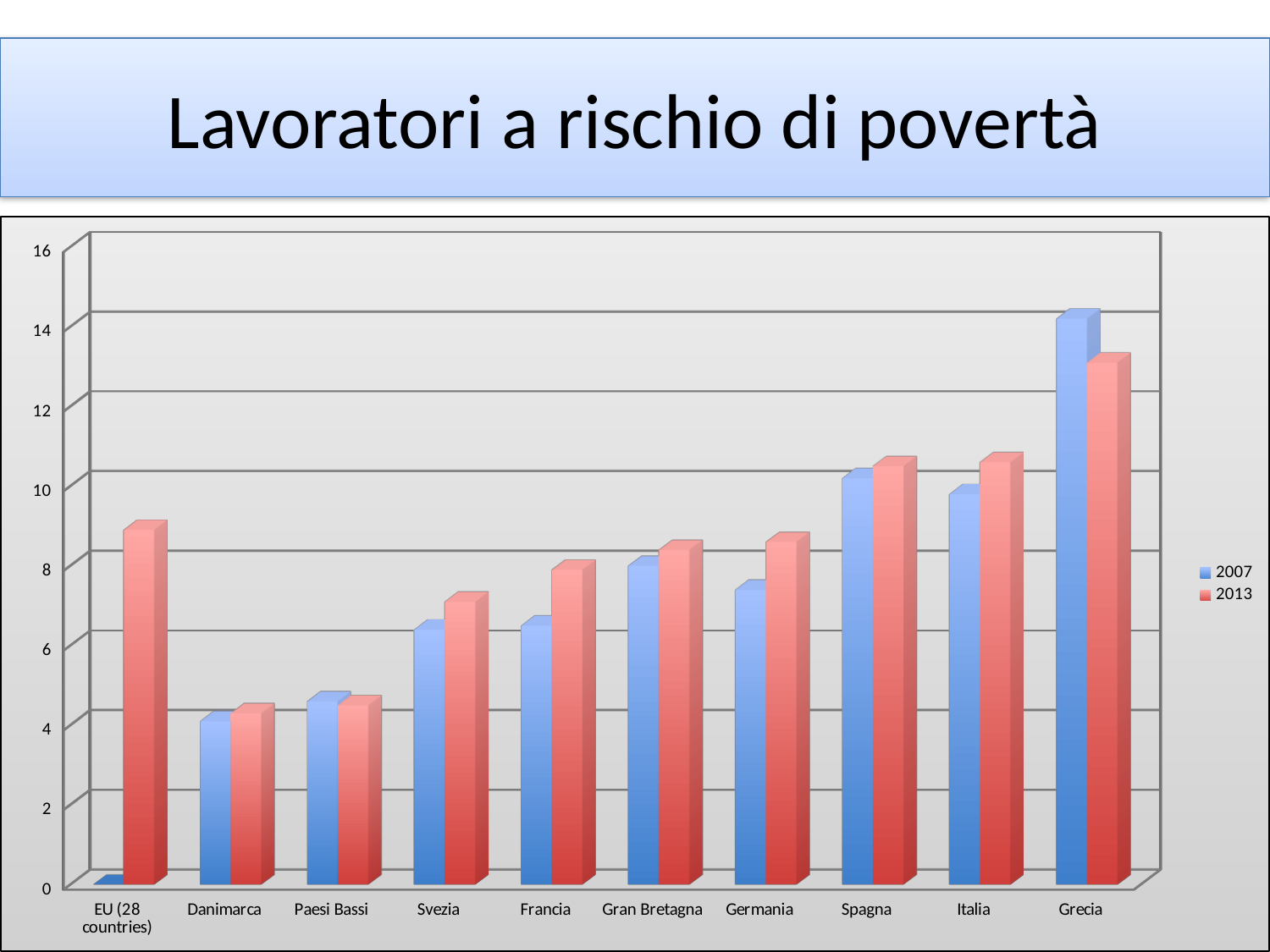

# Lavoratori a rischio di povertà

[unsupported chart]